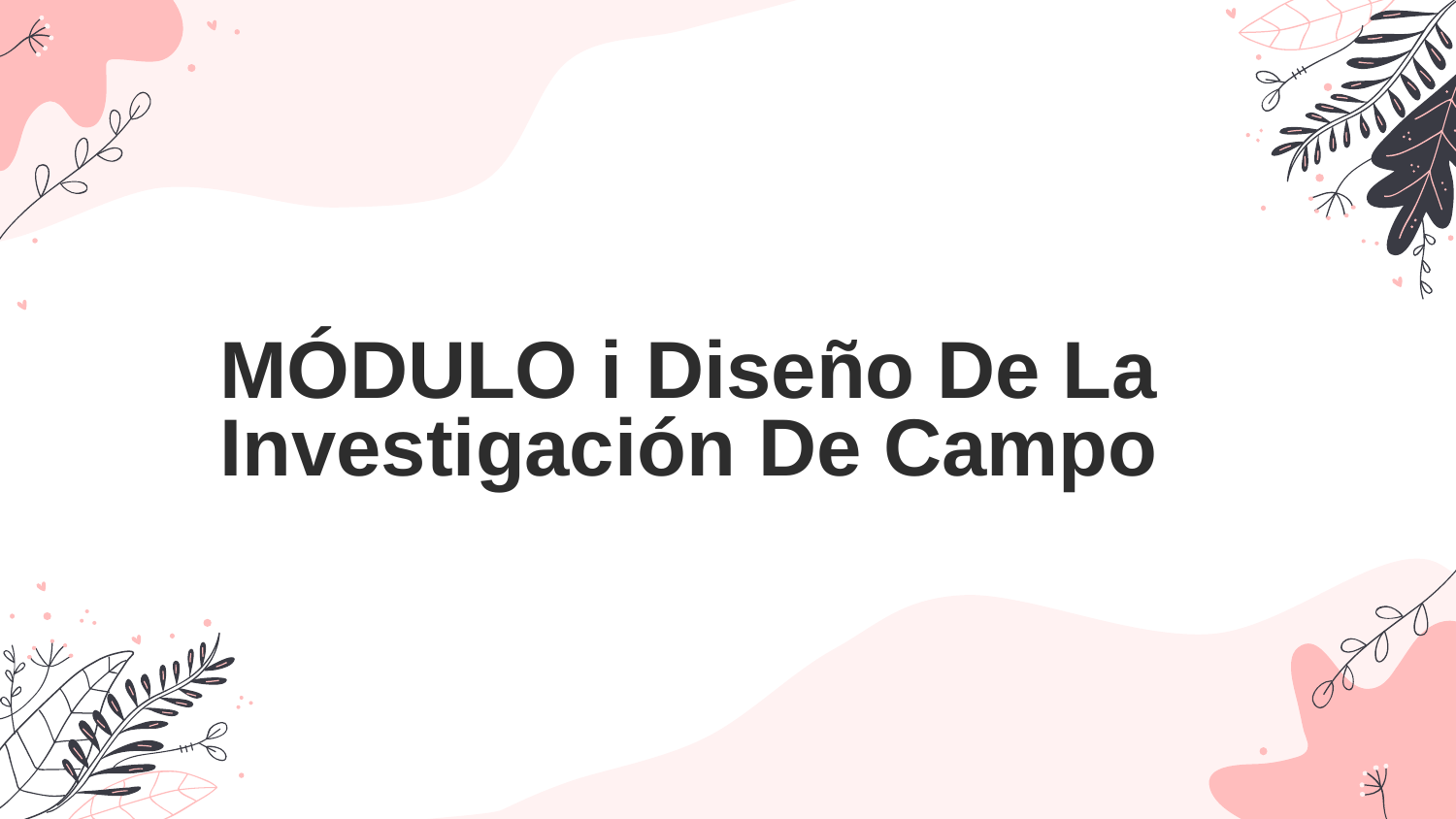

# MÓDULO i Diseño De La Investigación De Campo